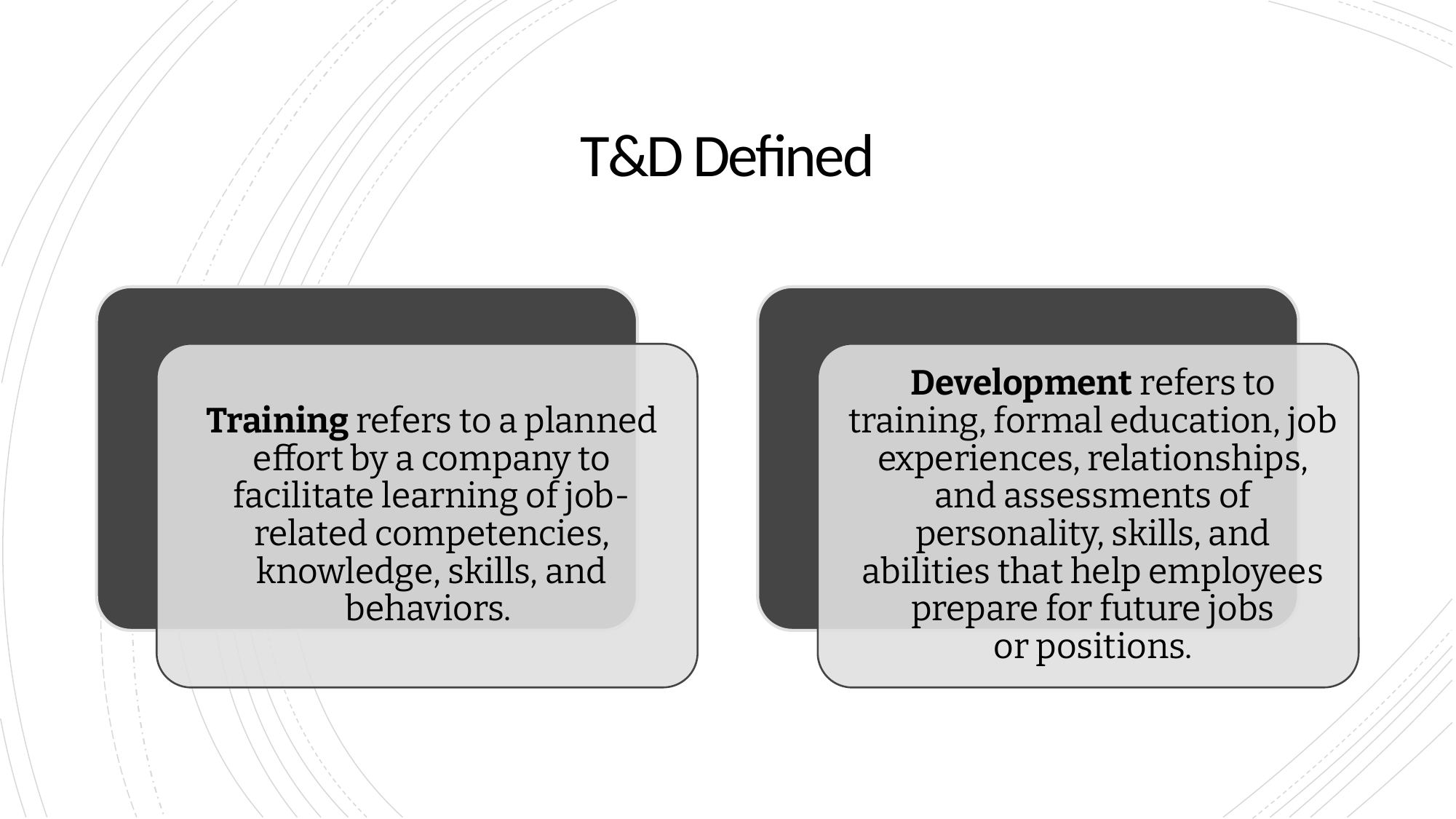

# T&D Defined
Training refers to a planned effort by a company to facilitate learning of job-related competencies, knowledge, skills, and behaviors.
Development refers to training, formal education, job experiences, relationships, and assessments of personality, skills, and abilities that help employees prepare for future jobs or positions.